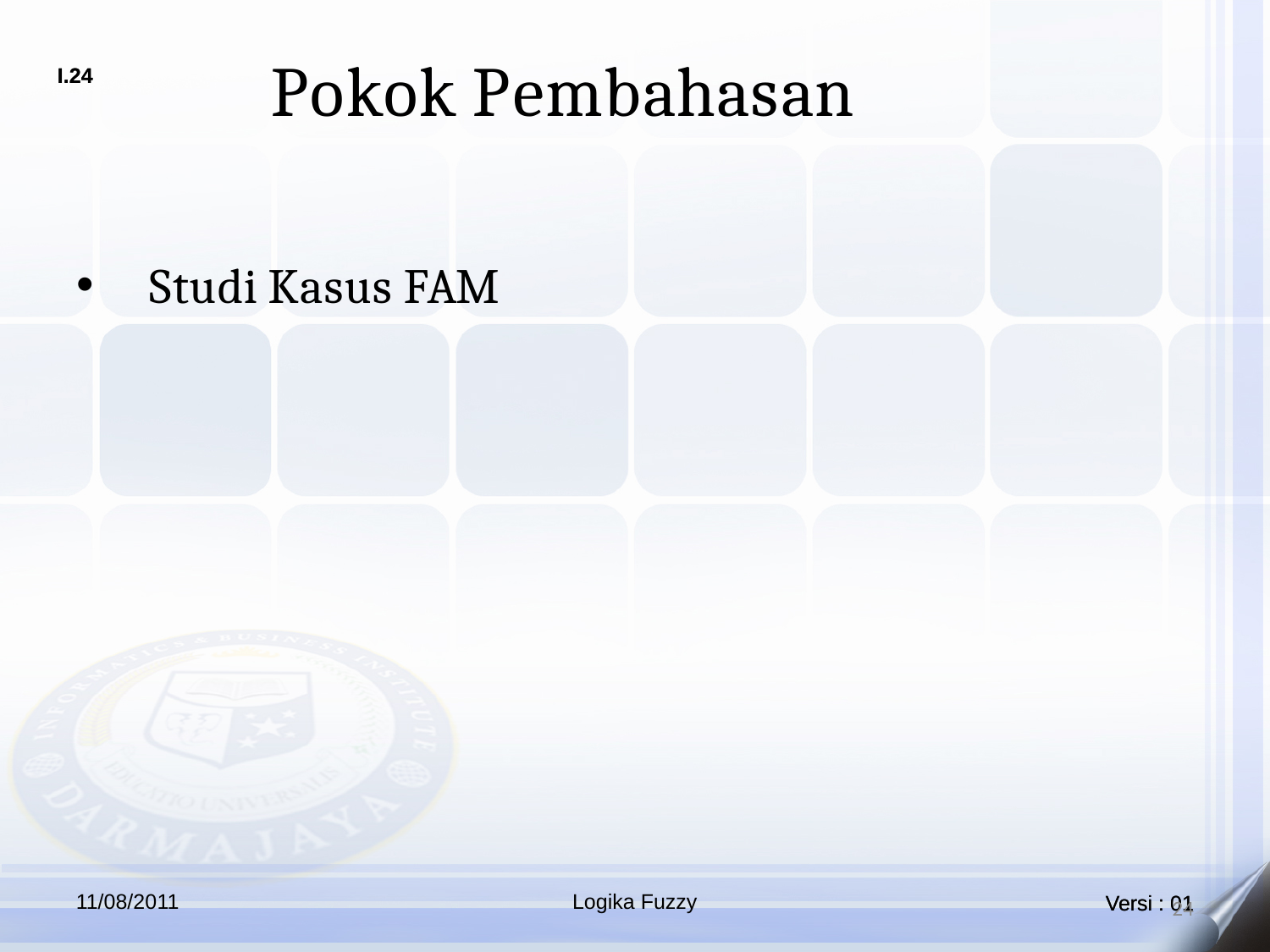

Pokok Pembahasan
Studi Kasus FAM
11/08/2011
Logika Fuzzy
24